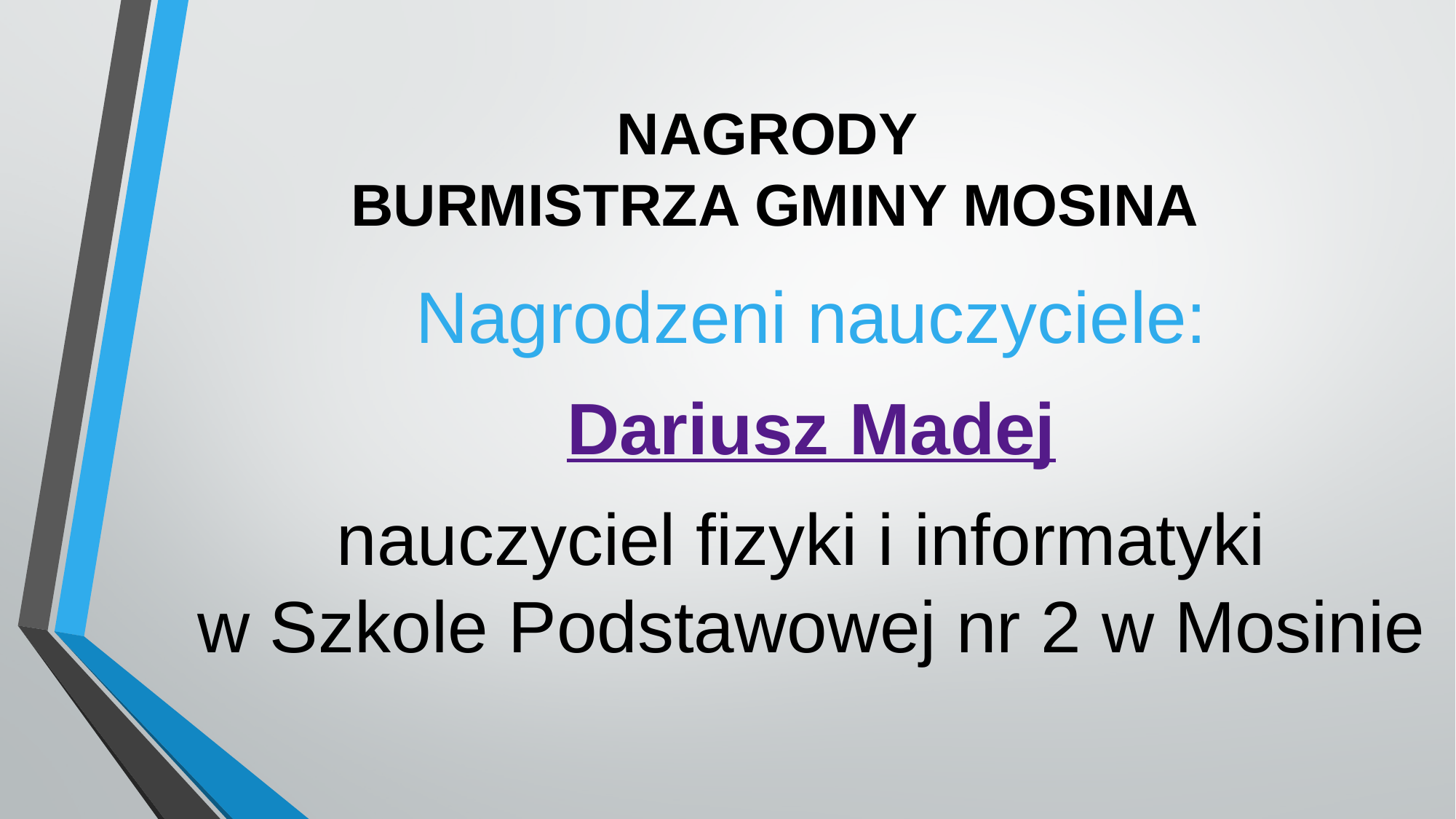

# NAGRODY BURMISTRZA GMINY MOSINA
Nagrodzeni nauczyciele:
Dariusz Madej
nauczyciel fizyki i informatyki
w Szkole Podstawowej nr 2 w Mosinie